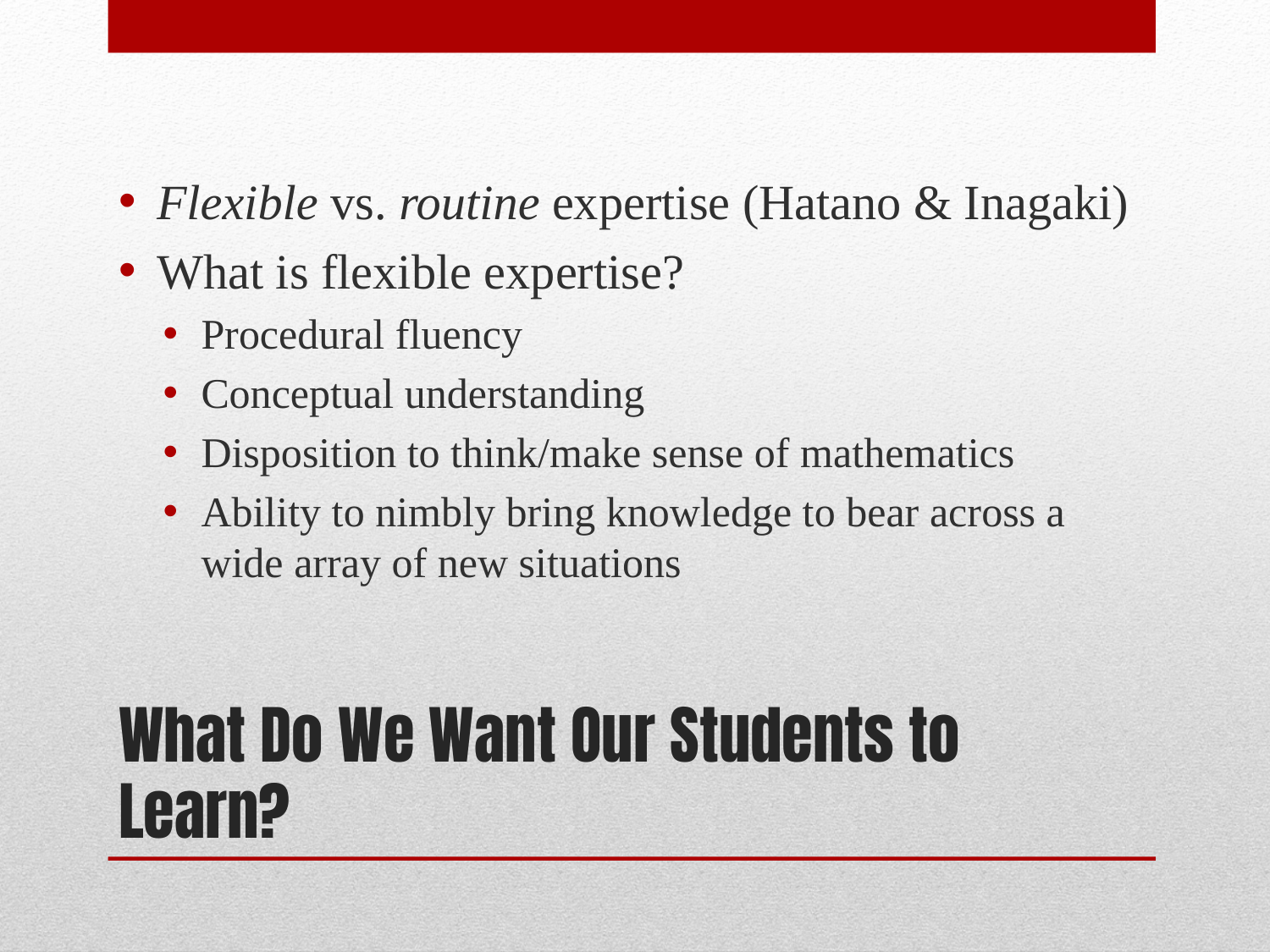

Flexible vs. routine expertise (Hatano & Inagaki)
What is flexible expertise?
Procedural fluency
Conceptual understanding
Disposition to think/make sense of mathematics
Ability to nimbly bring knowledge to bear across a wide array of new situations

# What Do We Want Our Students to Learn?